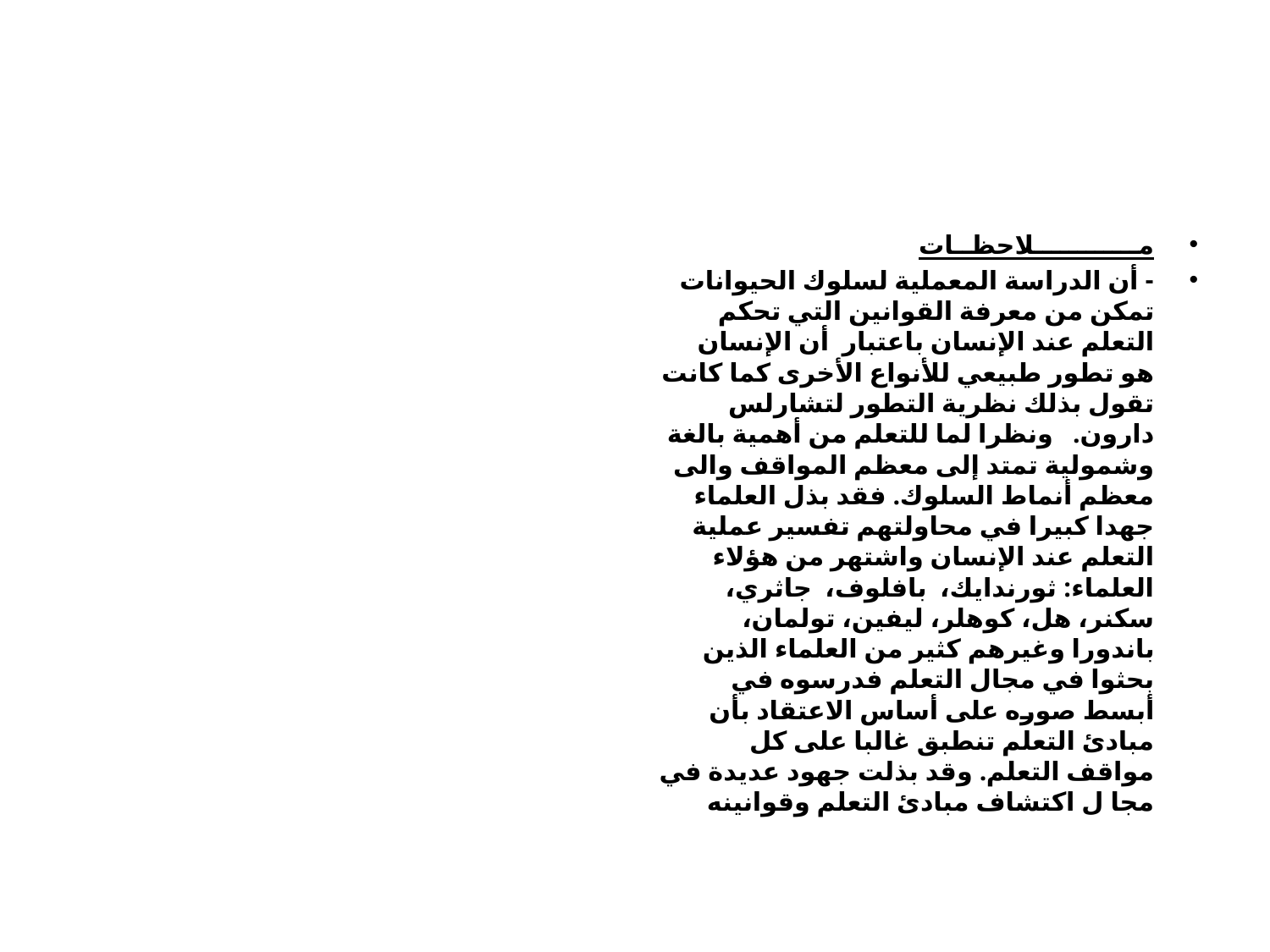

مــــــــــــلاحظــات
-	 أن الدراسة المعملية لسلوك الحيوانات تمكن من معرفة القوانين التي تحكم التعلم عند الإنسان باعتبار  أن الإنسان هو تطور طبيعي للأنواع الأخرى كما كانت تقول بذلك نظرية التطور لتشارلس دارون.   ونظرا لما للتعلم من أهمية بالغة وشمولية تمتد إلى معظم المواقف والى معظم أنماط السلوك. فقد بذل العلماء جهدا كبيرا في محاولتهم تفسير عملية التعلم عند الإنسان واشتهر من هؤلاء العلماء: ثورندايك،  بافلوف،  جاثري، سكنر، هل، كوهلر، ليفين، تولمان، باندورا وغيرهم كثير من العلماء الذين بحثوا في مجال التعلم فدرسوه في أبسط صوره على أساس الاعتقاد بأن مبادئ التعلم تنطبق غالبا على كل مواقف التعلم. وقد بذلت جهود عديدة في مجا ل اكتشاف مبادئ التعلم وقوانينه